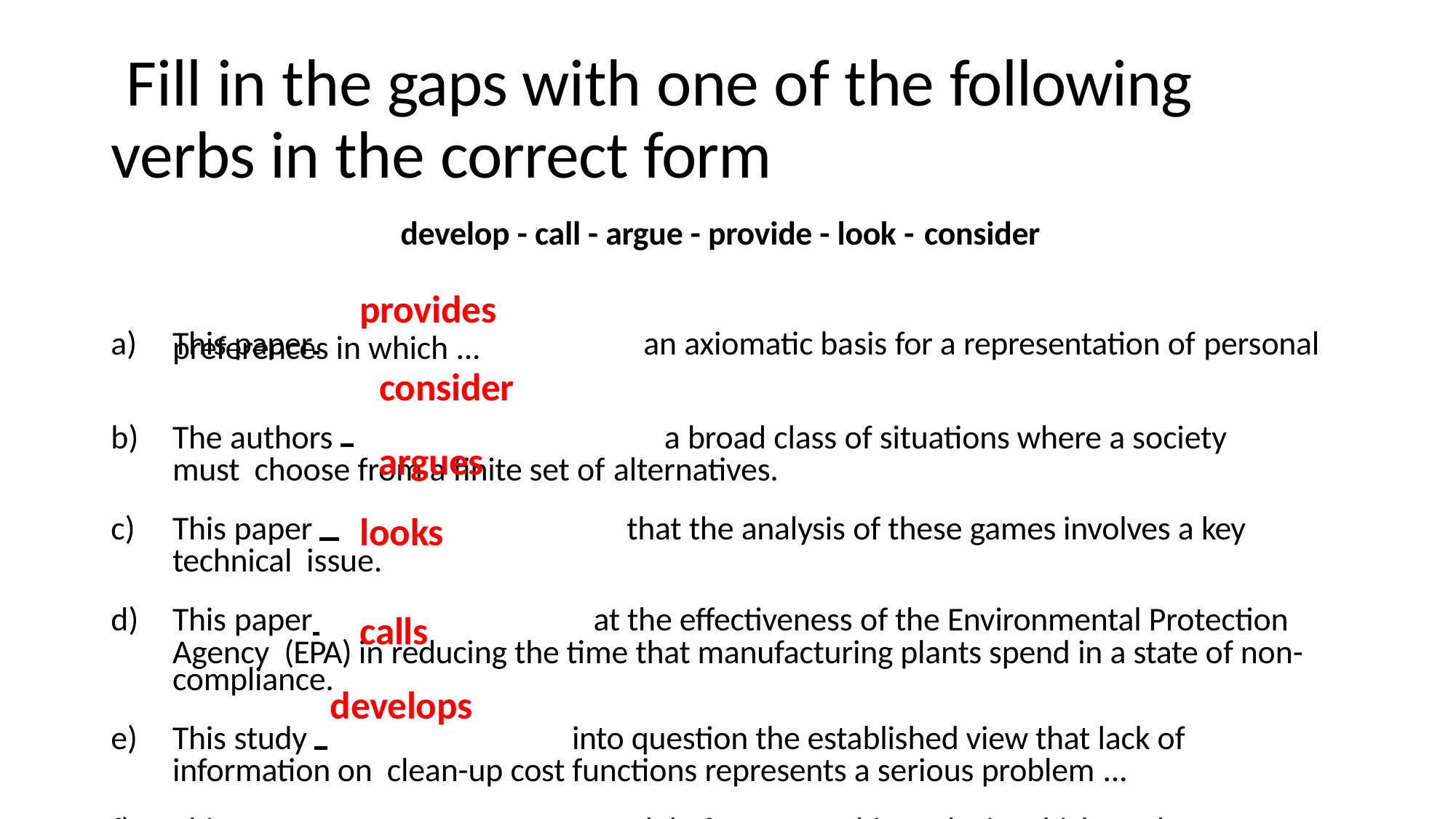

# Fill in the gaps with one of the following  verbs in the correct form
develop - call - argue - provide - look - consider
provides
This paper 		an axiomatic basis for a representation of personal
The authors   	a broad class of situations where a society must  choose from a finite set of alternatives.
This paper    	that the analysis of these games involves a key technical  issue.
This paper 		at the effectiveness of the Environmental Protection Agency  (EPA) in reducing the time that manufacturing plants spend in a state of non-  compliance.
This study   	into question the established view that lack of information on  clean-up cost functions represents a serious problem ...
This paper 	                     a model of corporate hierarchy in which workers  accumulate heterogeneous human capital suitable for different positions within the  hierarchy.
preferences in which ...
consider
argues
looks
calls
develops